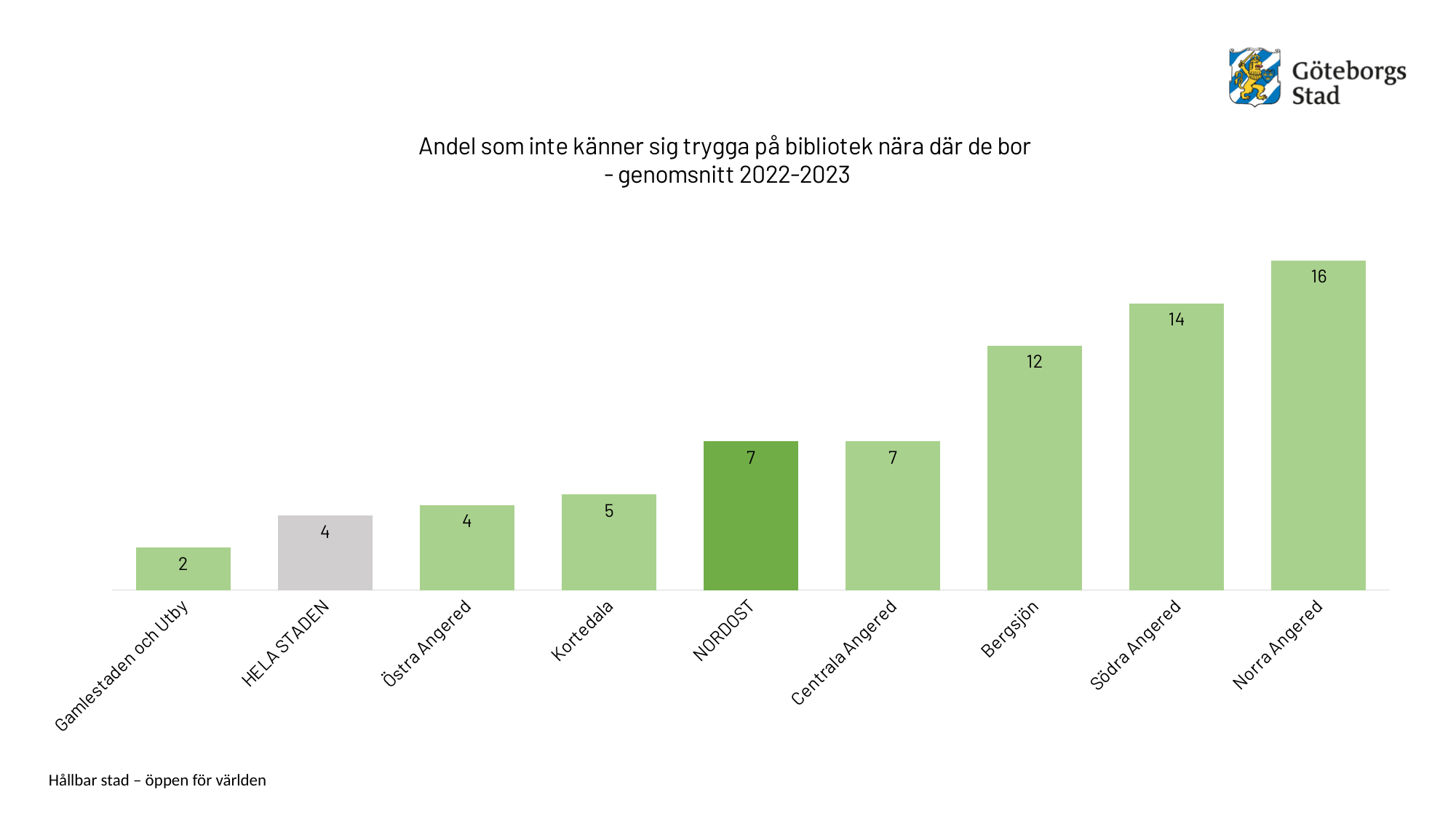

### Chart: Andel som inte känner sig trygga på bibliotek nära där de bor - genomsnitt 2022-2023

| Category | Andel som inte känner sig trygga på bibliotek nära där de bor - genomsnitt 2022-2023 |
|---|---|
| Gamlestaden och Utby | 2.0 |
| HELA STADEN | 3.5 |
| Östra Angered | 4.0 |
| Kortedala | 4.5 |
| NORDOST | 7.0 |
| Centrala Angered | 7.0 |
| Bergsjön | 11.5 |
| Södra Angered | 13.5 |
| Norra Angered | 15.5 |